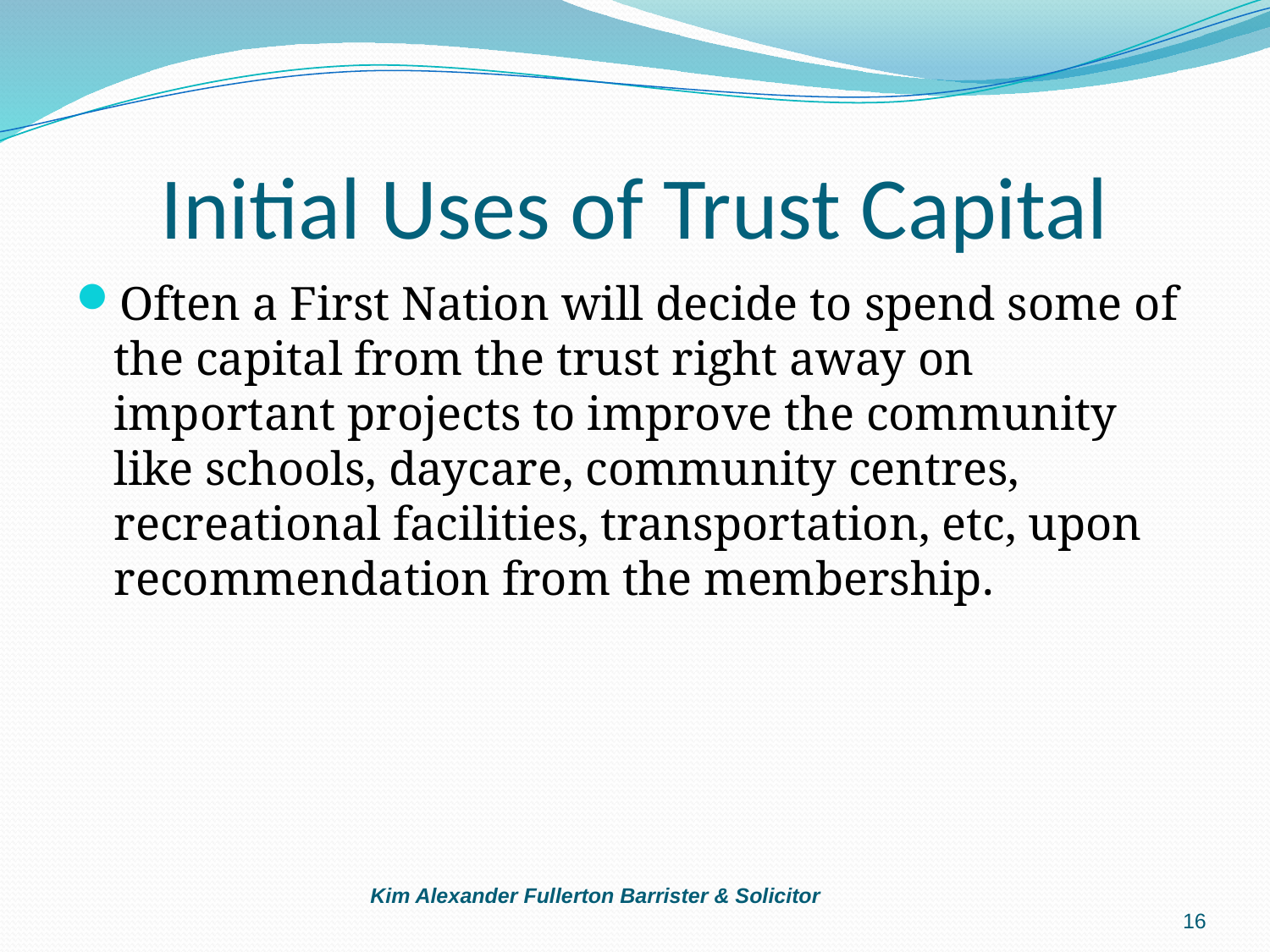

# Initial Uses of Trust Capital
Often a First Nation will decide to spend some of the capital from the trust right away on important projects to improve the community like schools, daycare, community centres, recreational facilities, transportation, etc, upon recommendation from the membership.
Kim Alexander Fullerton Barrister & Solicitor

16